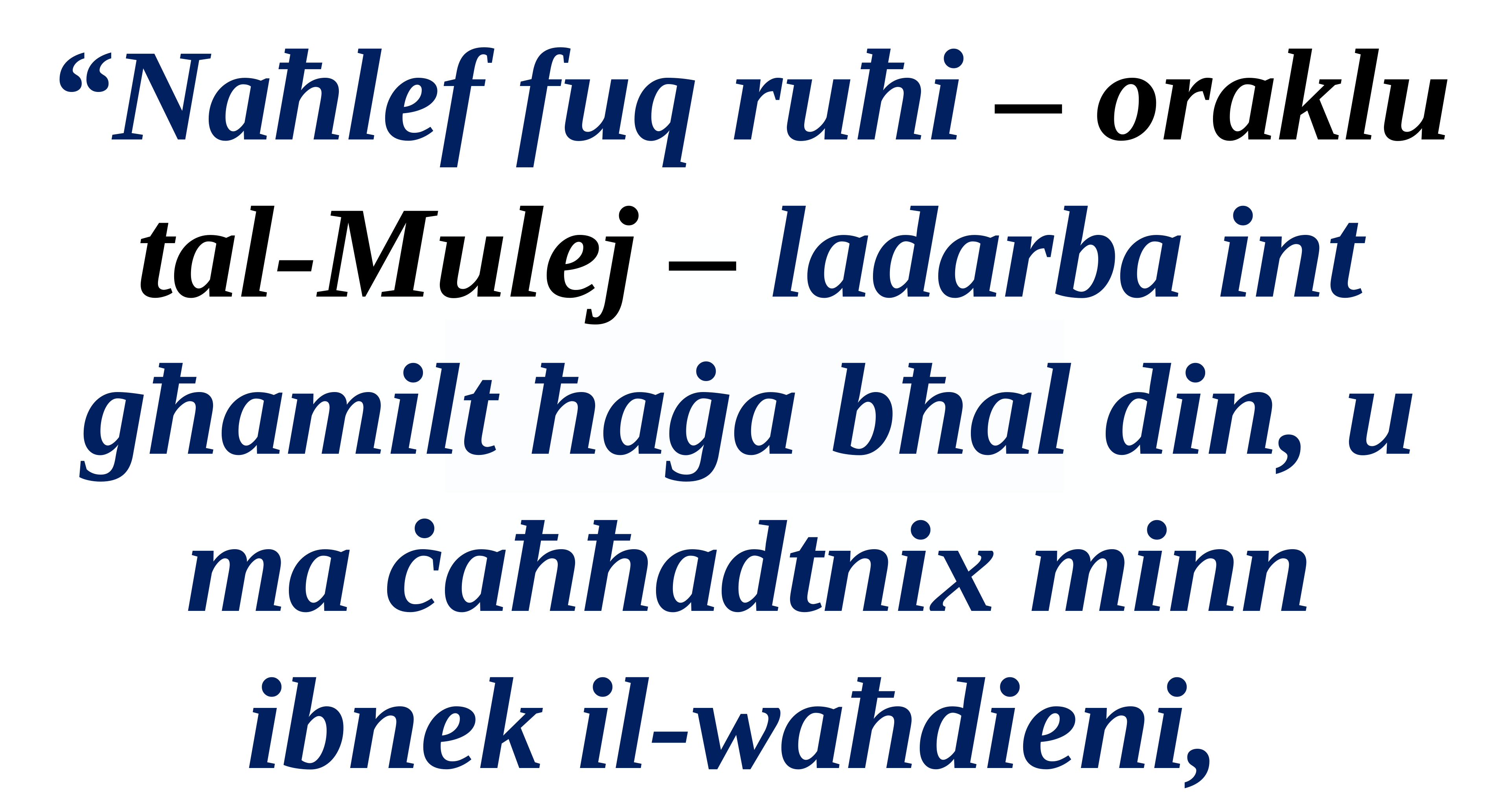

“Naħlef fuq ruħi – oraklu tal-Mulej – ladarba int għamilt ħaġa bħal din, u ma ċaħħadtnix minn ibnek il-waħdieni,